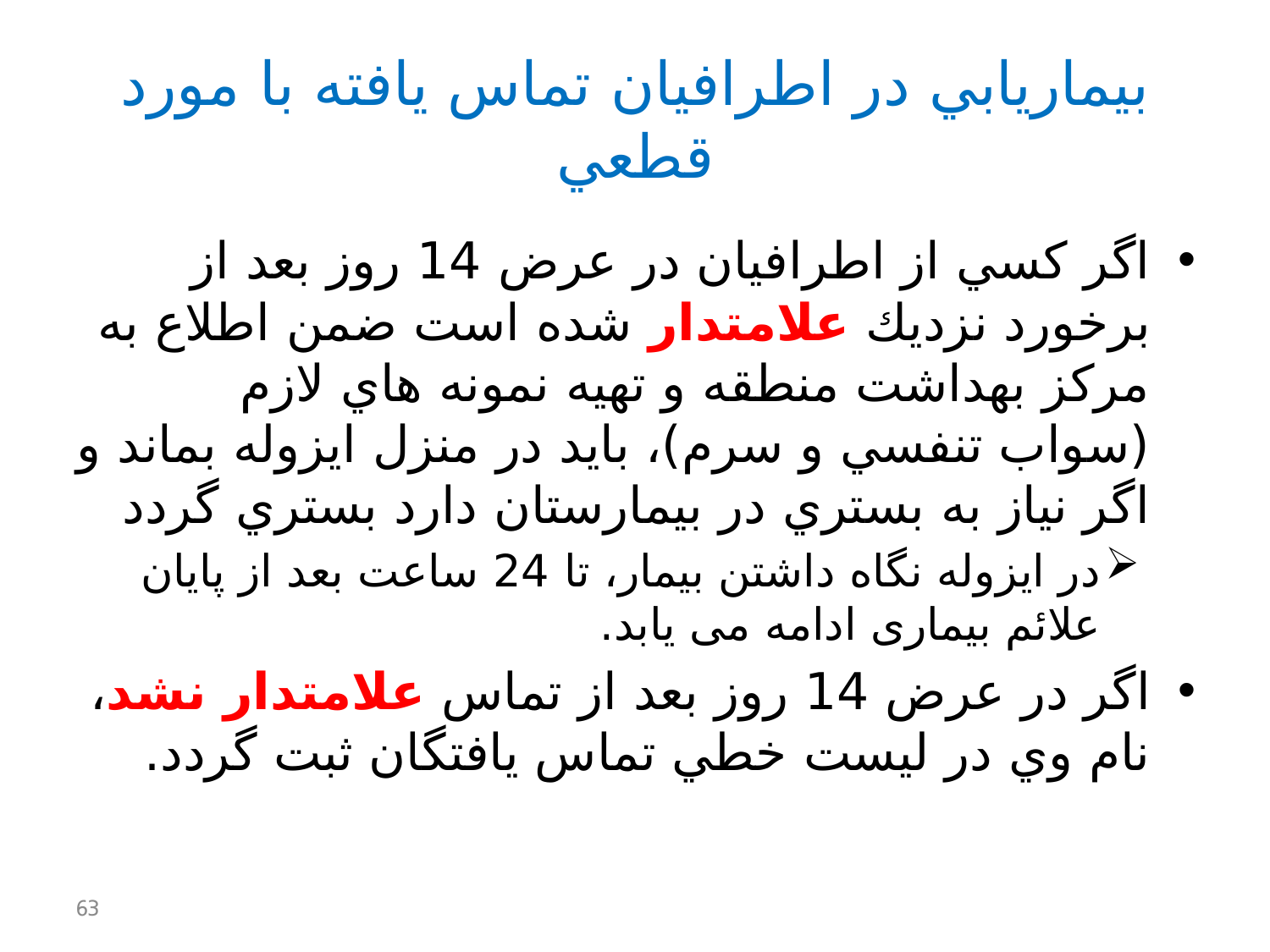

# بيماريابي در اطرافيان تماس يافته با مورد قطعي
اگر كسي از اطرافيان در عرض 14 روز بعد از برخورد نزديك علامتدار شده است ضمن اطلاع به مركز بهداشت منطقه و تهيه نمونه هاي لازم (سواب تنفسي و سرم)، بايد در منزل ايزوله بماند و اگر نياز به بستري در بيمارستان دارد بستري گردد
در ایزوله نگاه داشتن بیمار، تا 24 ساعت بعد از پایان علائم بیماری ادامه می یابد.
اگر در عرض 14 روز بعد از تماس علامتدار نشد، نام وي در ليست خطي تماس يافتگان ثبت گردد.

63